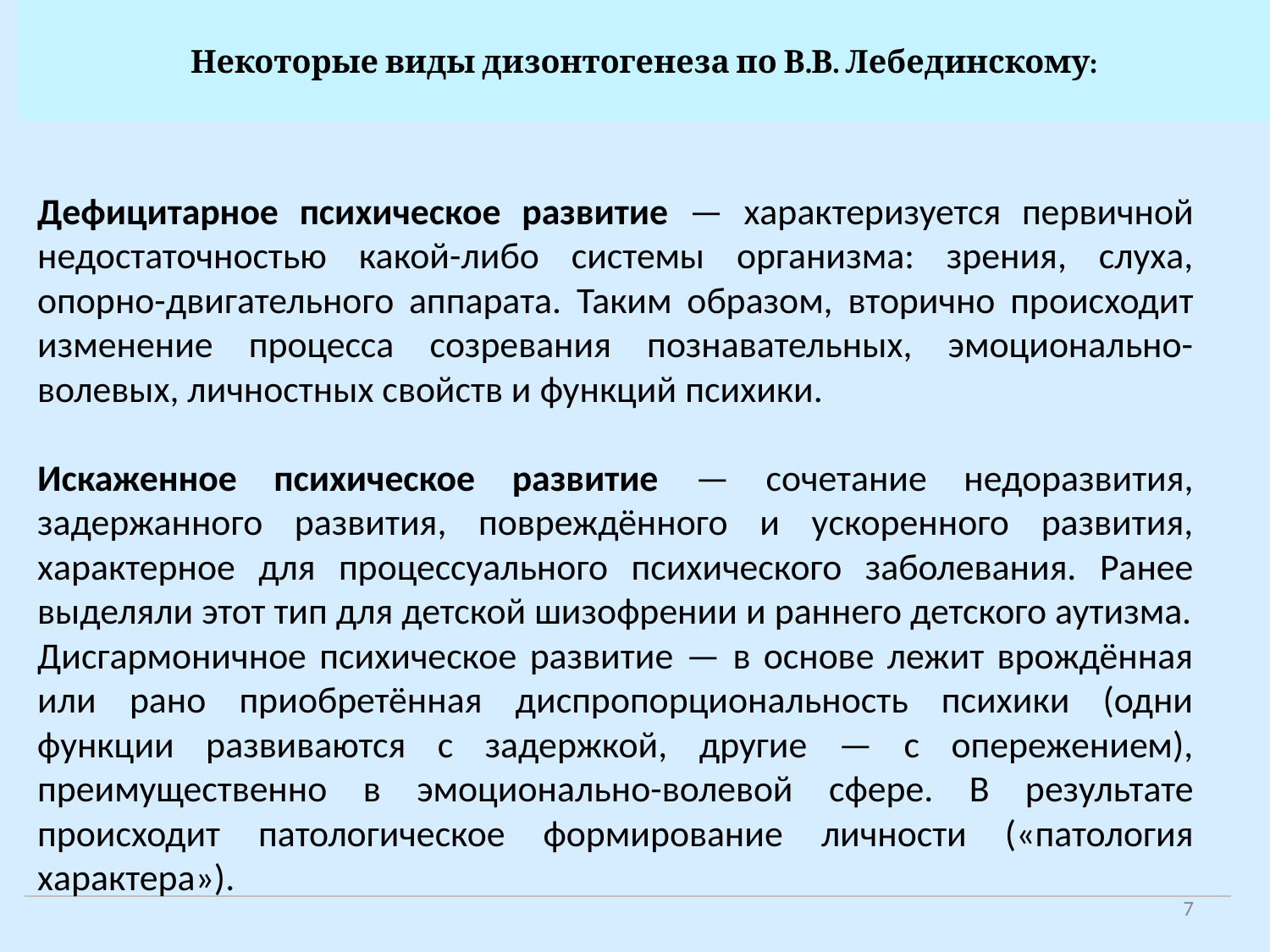

Некоторые виды дизонтогенеза по В.В. Лебединскому:
Дефицитарное психическое развитие — характеризуется первичной недостаточностью какой-либо системы организма: зрения, слуха, опорно-двигательного аппарата. Таким образом, вторично происходит изменение процесса созревания познавательных, эмоционально-волевых, личностных свойств и функций психики.

Искаженное психическое развитие — сочетание недоразвития, задержанного развития, повреждённого и ускоренного развития, характерное для процессуального психического заболевания. Ранее выделяли этот тип для детской шизофрении и раннего детского аутизма.
Дисгармоничное психическое развитие — в основе лежит врождённая или рано приобретённая диспропорциональность психики (одни функции развиваются с задержкой, другие — с опережением), преимущественно в эмоционально-волевой сфере. В результате происходит патологическое формирование личности («патология характера»).
7